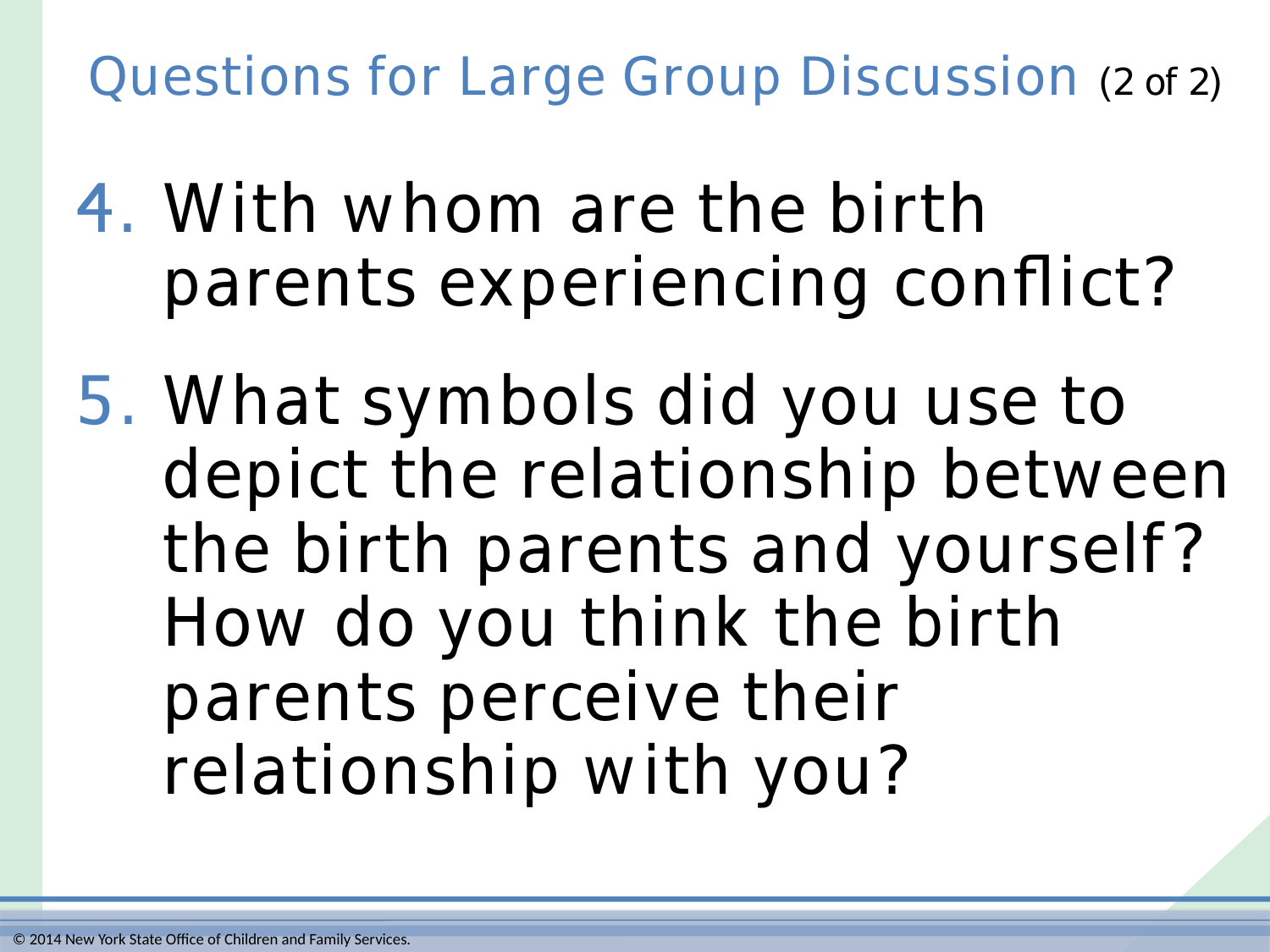

# Questions for Large Group Discussion (2 of 2)
4.	With whom are the birth
parents experiencing conflict?
5.	What symbols did you use to
depict the relationship between the birth parents and yourself? How do you think the birth
parents perceive their
relationship with you?